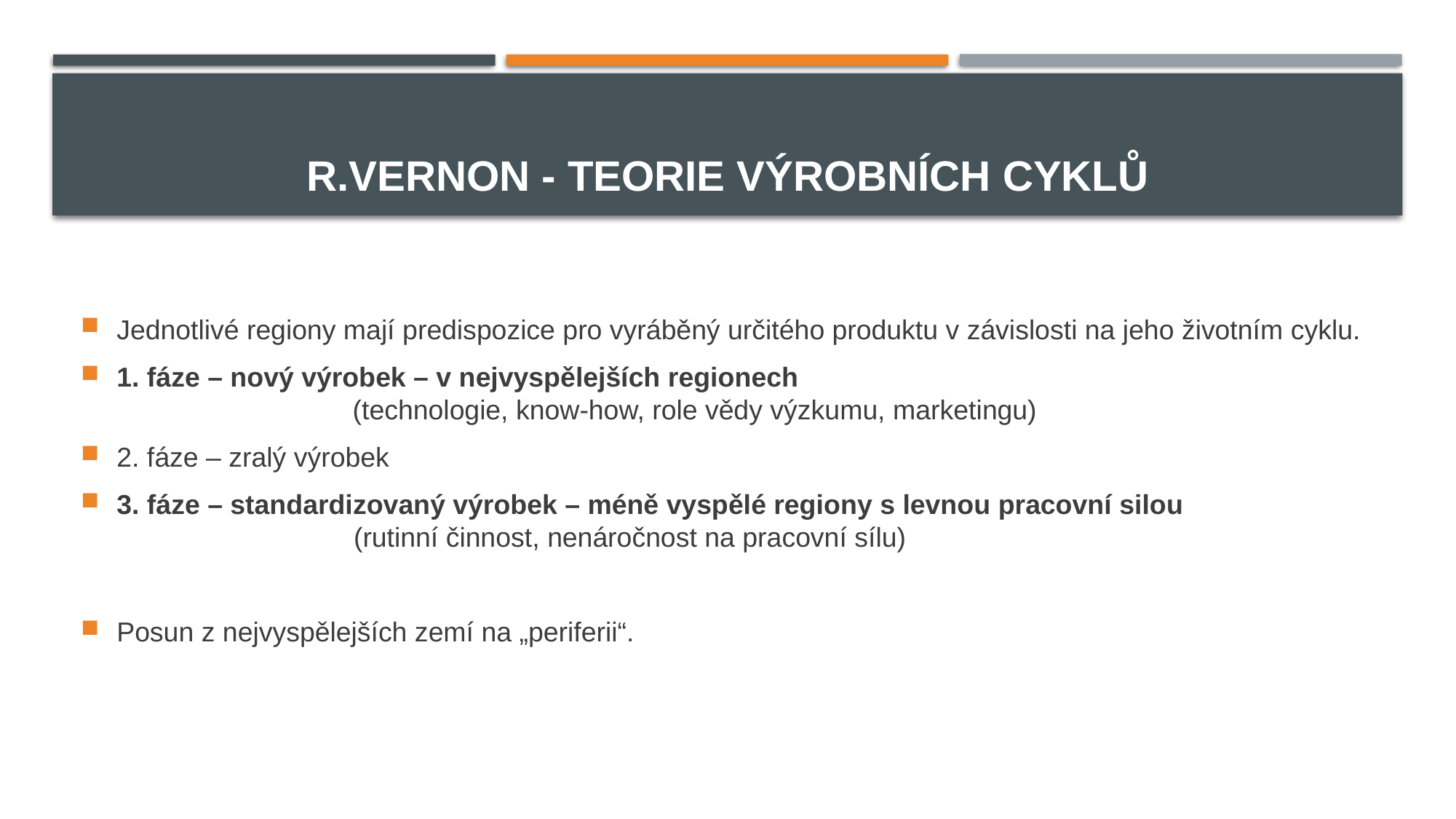

# R.VERNON - TEORIE VÝROBNÍCH CYKLŮ
Jednotlivé regiony mají predispozice pro vyráběný určitého produktu v závislosti na jeho životním cyklu.
1. fáze – nový výrobek – v nejvyspělejších regionech
                               (technologie, know-how, role vědy výzkumu, marketingu)
2. fáze – zralý výrobek
3. fáze – standardizovaný výrobek – méně vyspělé regiony s levnou pracovní silou
                               (rutinní činnost, nenáročnost na pracovní sílu)

Posun z nejvyspělejších zemí na „periferii“.